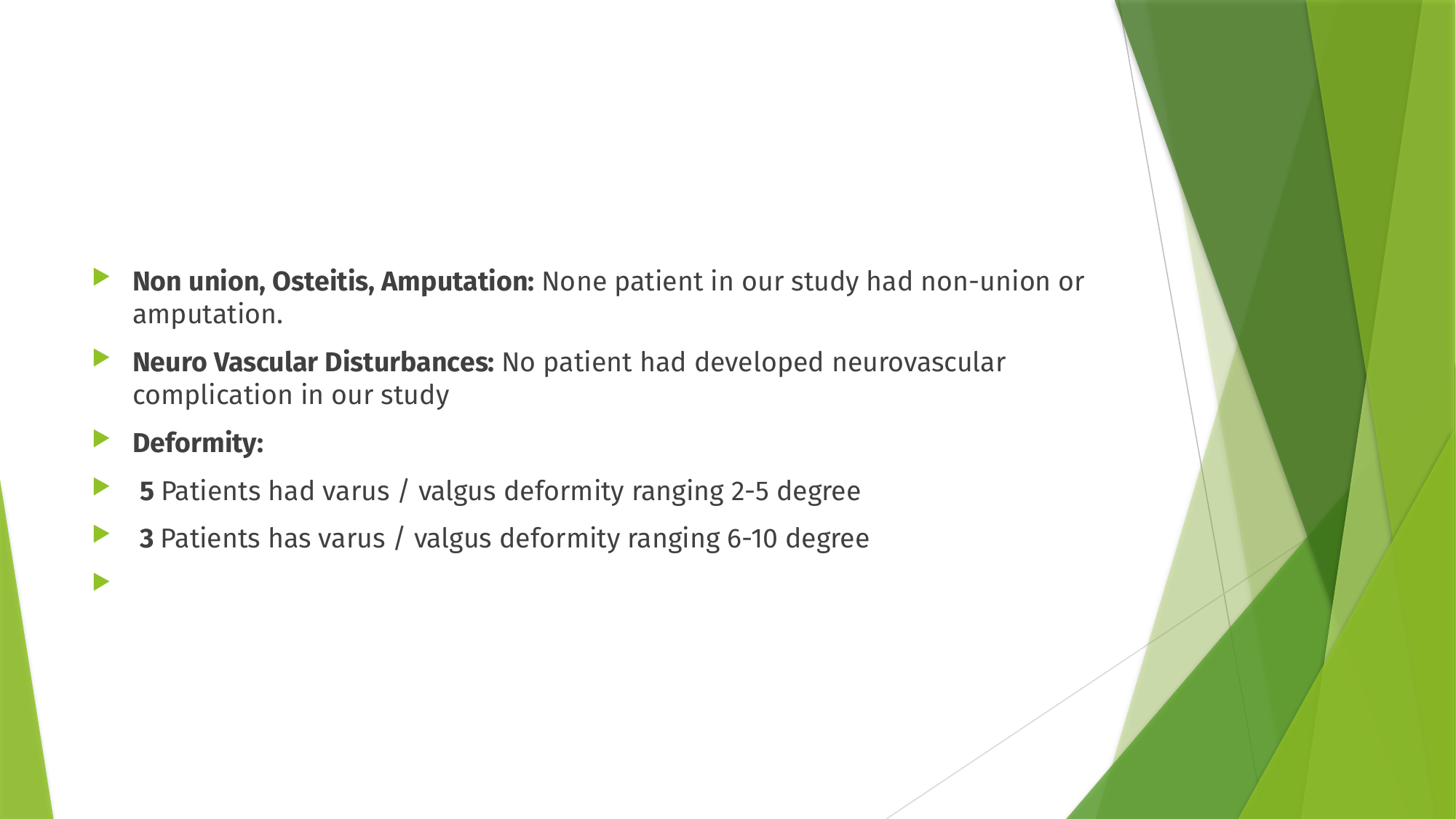

#
Non union, Osteitis, Amputation: None patient in our study had non-union or amputation.
Neuro Vascular Disturbances: No patient had developed neurovascular complication in our study
Deformity:
 5 Patients had varus / valgus deformity ranging 2-5 degree
 3 Patients has varus / valgus deformity ranging 6-10 degree